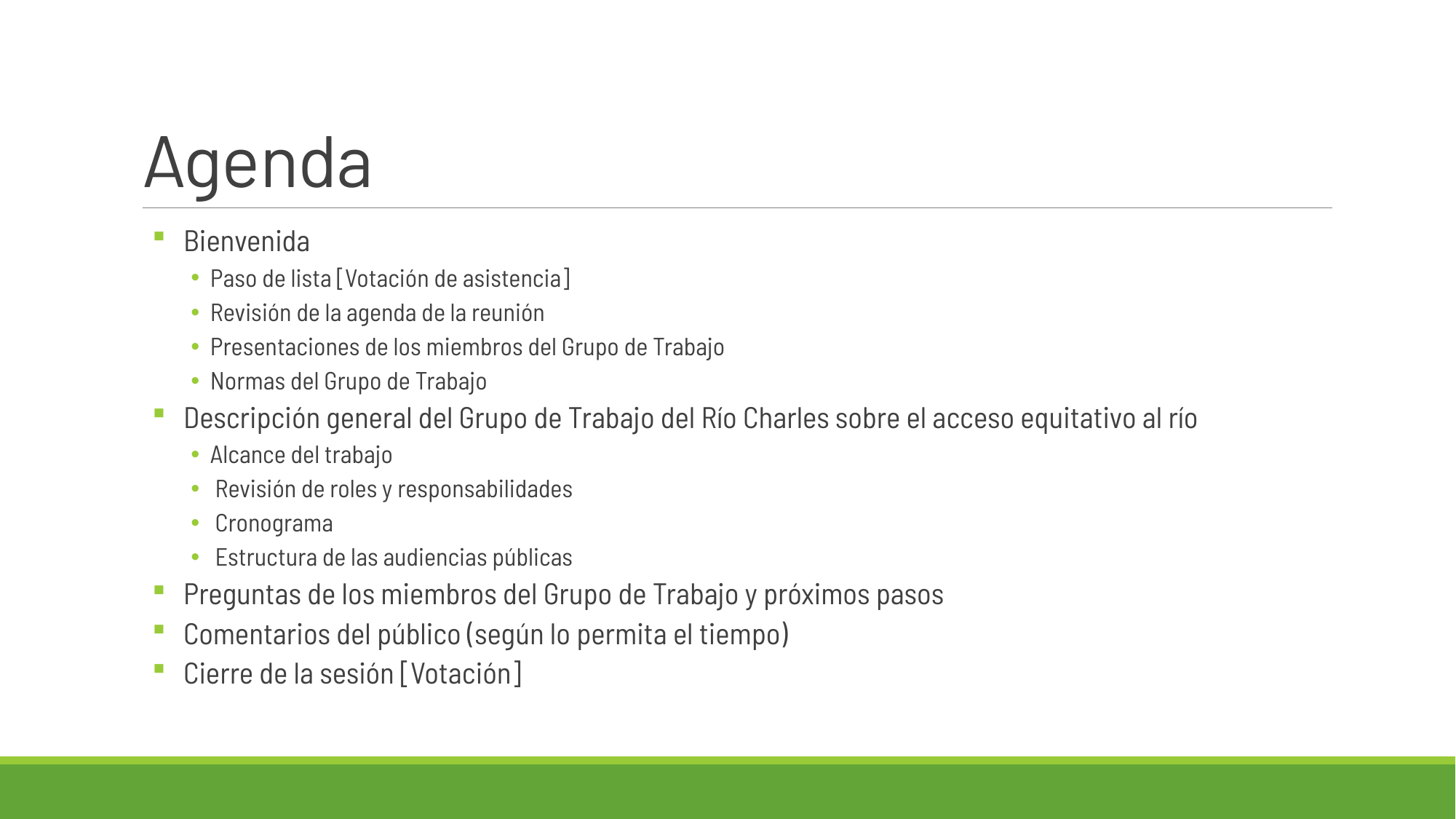

# Agenda
  Bienvenida
Paso de lista [Votación de asistencia]
Revisión de la agenda de la reunión
Presentaciones de los miembros del Grupo de Trabajo
Normas del Grupo de Trabajo
  Descripción general del Grupo de Trabajo del Río Charles sobre el acceso equitativo al río
Alcance del trabajo
 Revisión de roles y responsabilidades
 Cronograma
 Estructura de las audiencias públicas
  Preguntas de los miembros del Grupo de Trabajo y próximos pasos
  Comentarios del público (según lo permita el tiempo)
  Cierre de la sesión [Votación]